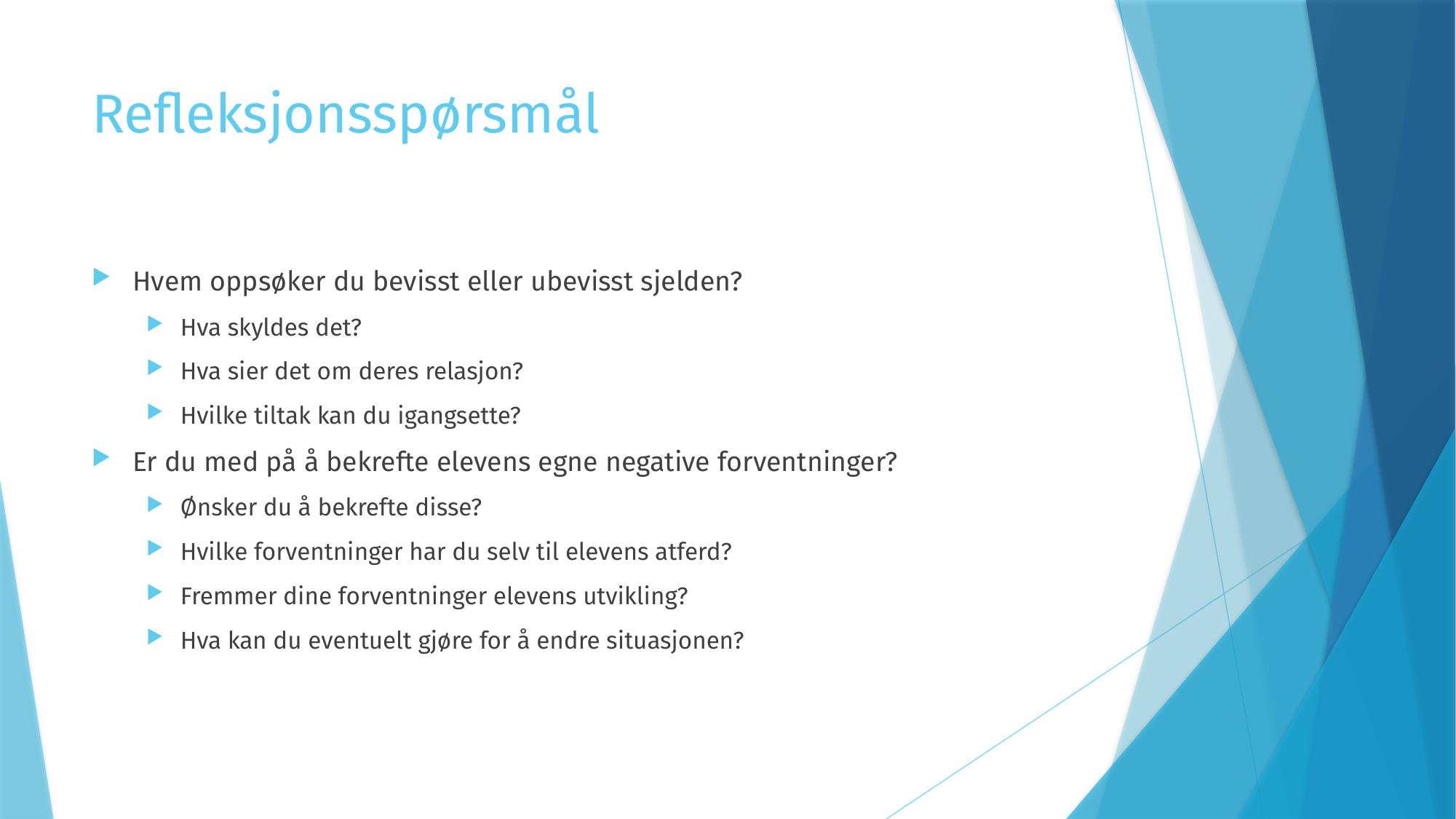

# Refleksjonsspørsmål
Hvem oppsøker du bevisst eller ubevisst sjelden?
Hva skyldes det?
Hva sier det om deres relasjon?
Hvilke tiltak kan du igangsette?
Er du med på å bekrefte elevens egne negative forventninger?
Ønsker du å bekrefte disse?
Hvilke forventninger har du selv til elevens atferd?
Fremmer dine forventninger elevens utvikling?
Hva kan du eventuelt gjøre for å endre situasjonen?